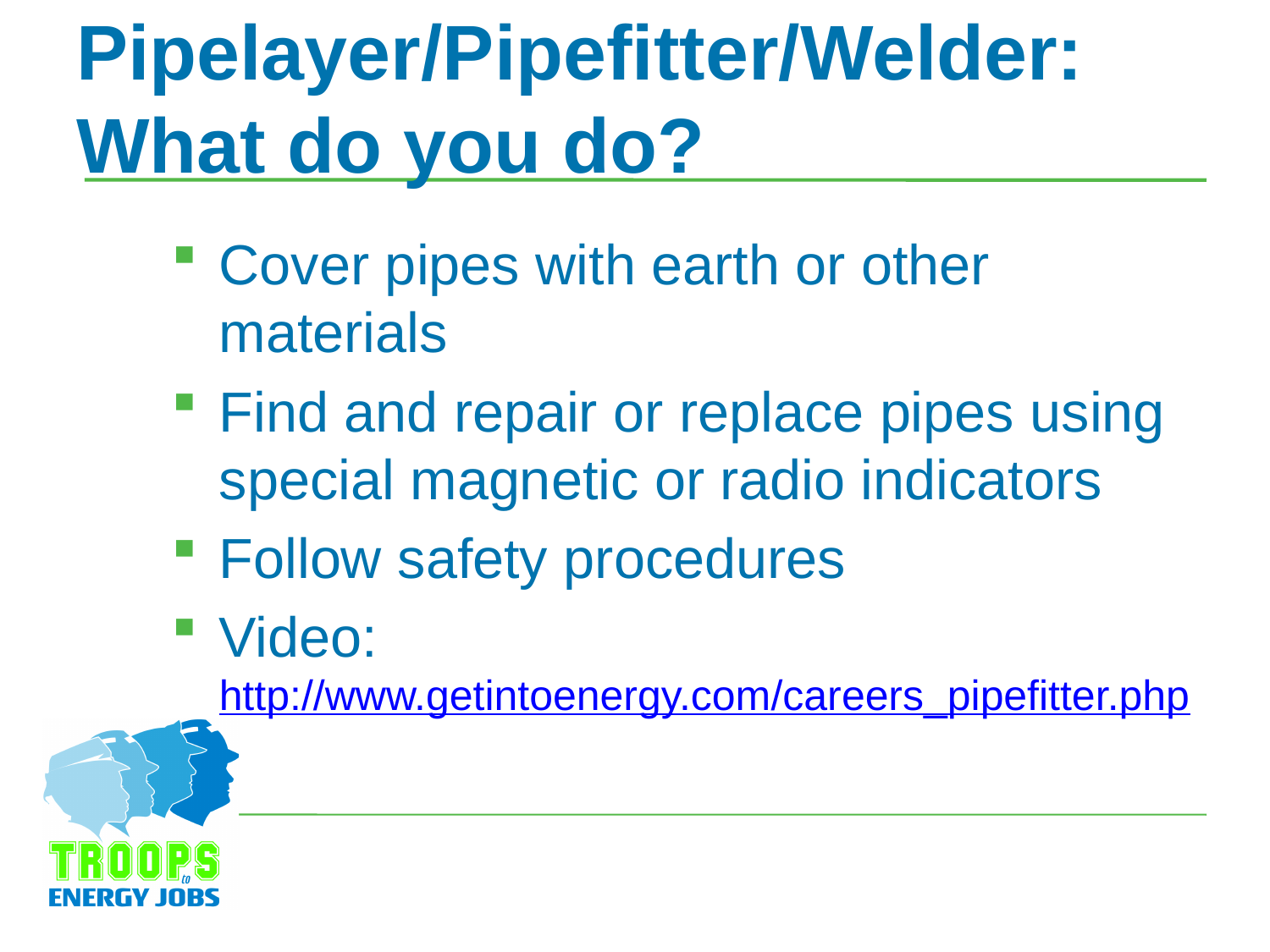

# Pipelayer/Pipefitter/Welder: What do you do?
Cover pipes with earth or other materials
Find and repair or replace pipes using special magnetic or radio indicators
Follow safety procedures
Video: http://www.getintoenergy.com/careers_pipefitter.php